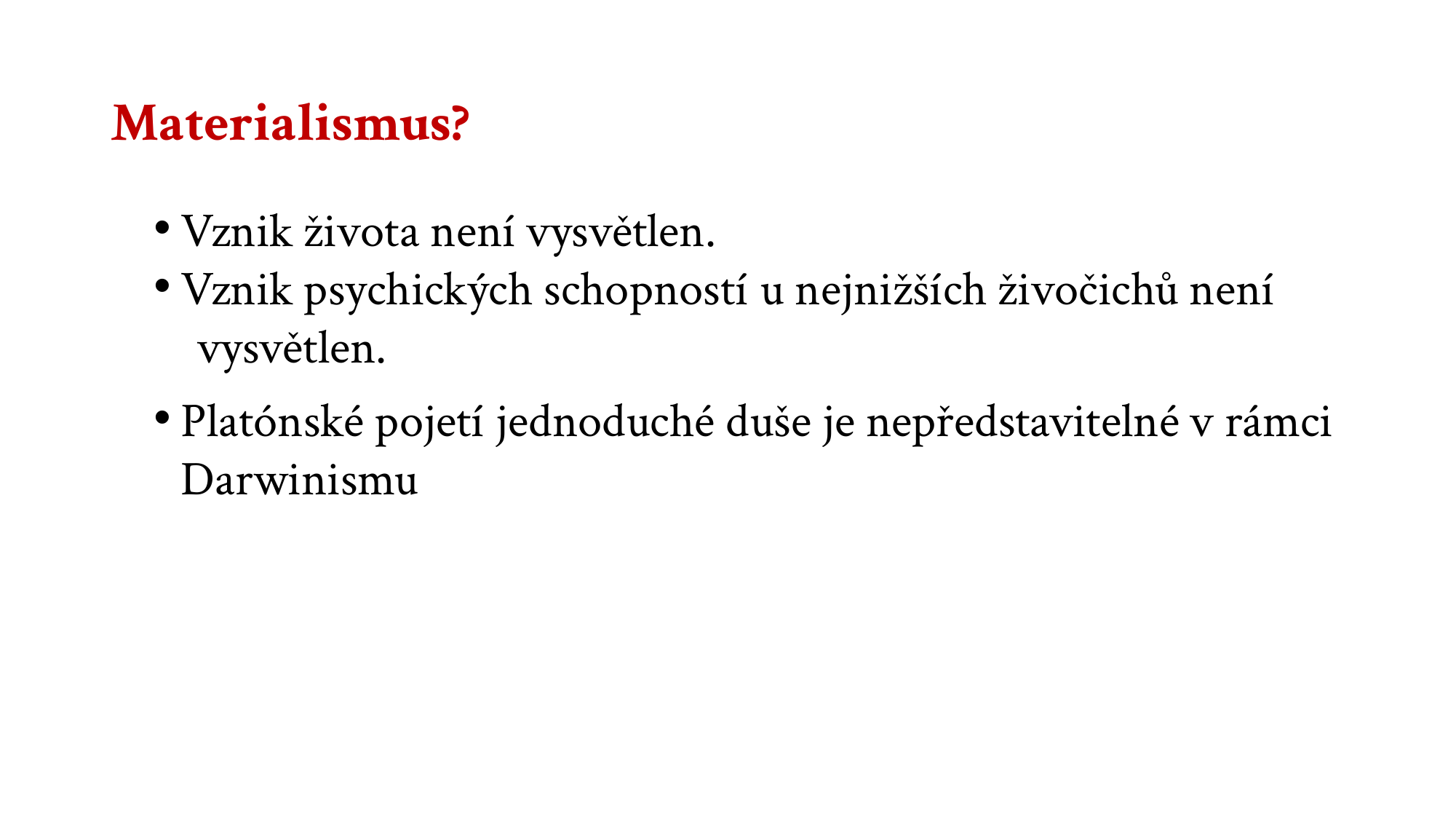

# Materialismus?
Vznik života není vysvětlen.
Vznik psychických schopností u nejnižších živočichů není
    vysvětlen.
Platónské pojetí jednoduché duše je nepředstavitelné v rámci Darwinismu